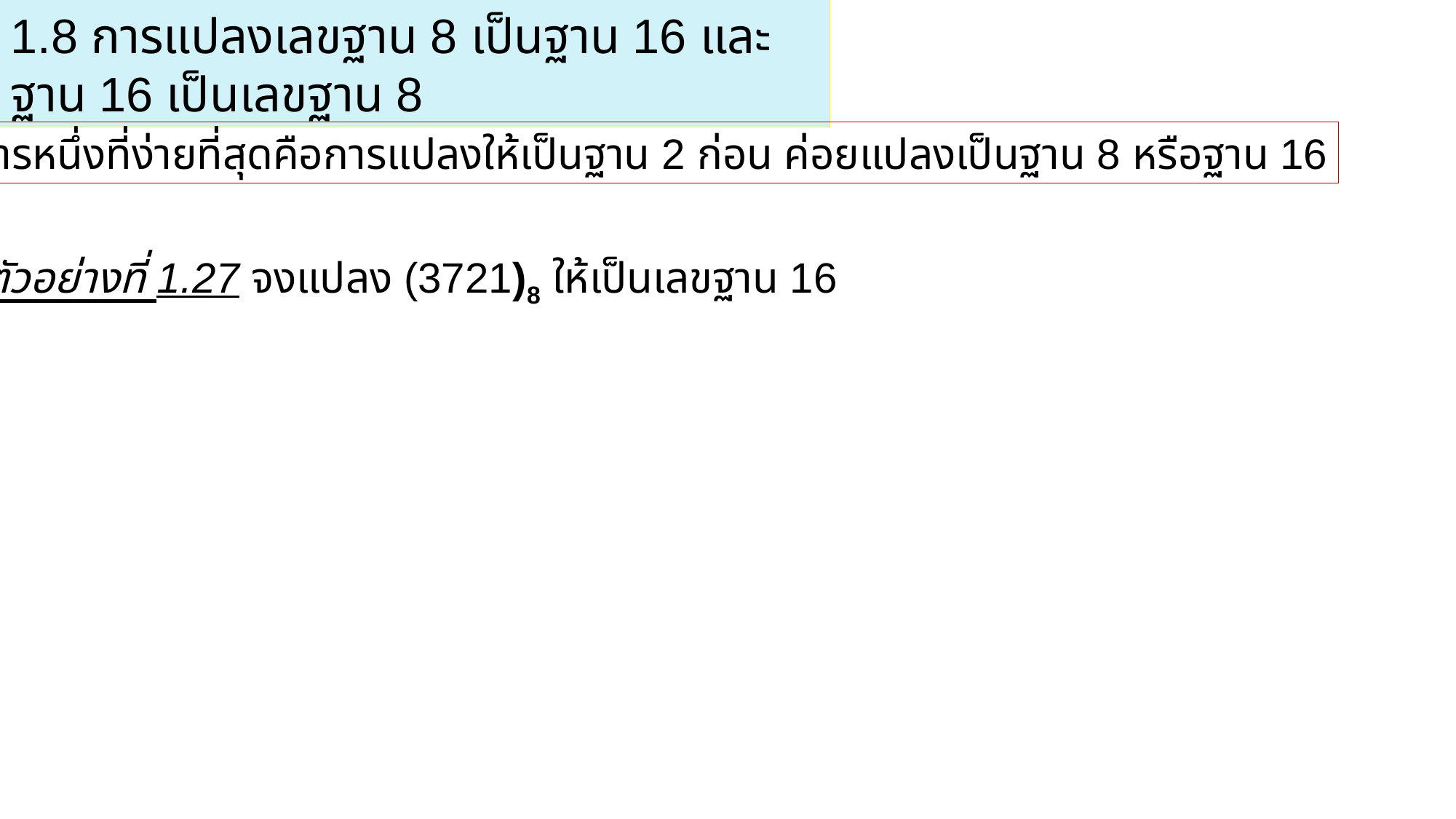

1.8 การแปลงเลขฐาน 8 เป็นฐาน 16 และฐาน 16 เป็นเลขฐาน 8
วิธีการหนึ่งที่ง่ายที่สุดคือการแปลงให้เป็นฐาน 2 ก่อน ค่อยแปลงเป็นฐาน 8 หรือฐาน 16
ตัวอย่างที่ 1.27 จงแปลง (3721)8 ให้เป็นเลขฐาน 16